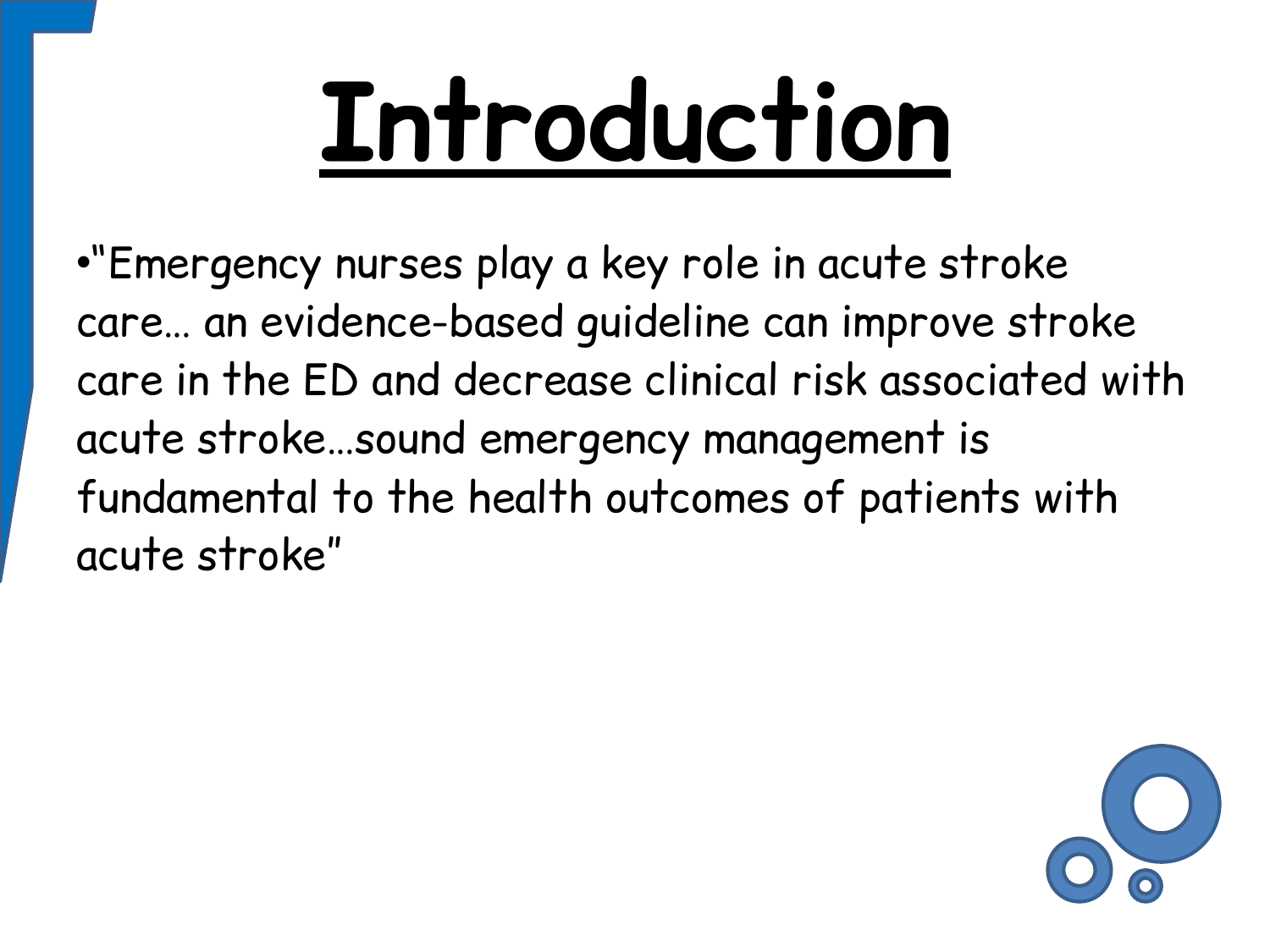

# Introduction
“Emergency nurses play a key role in acute stroke care… an evidence-based guideline can improve stroke care in the ED and decrease clinical risk associated with acute stroke…sound emergency management is fundamental to the health outcomes of patients with acute stroke”